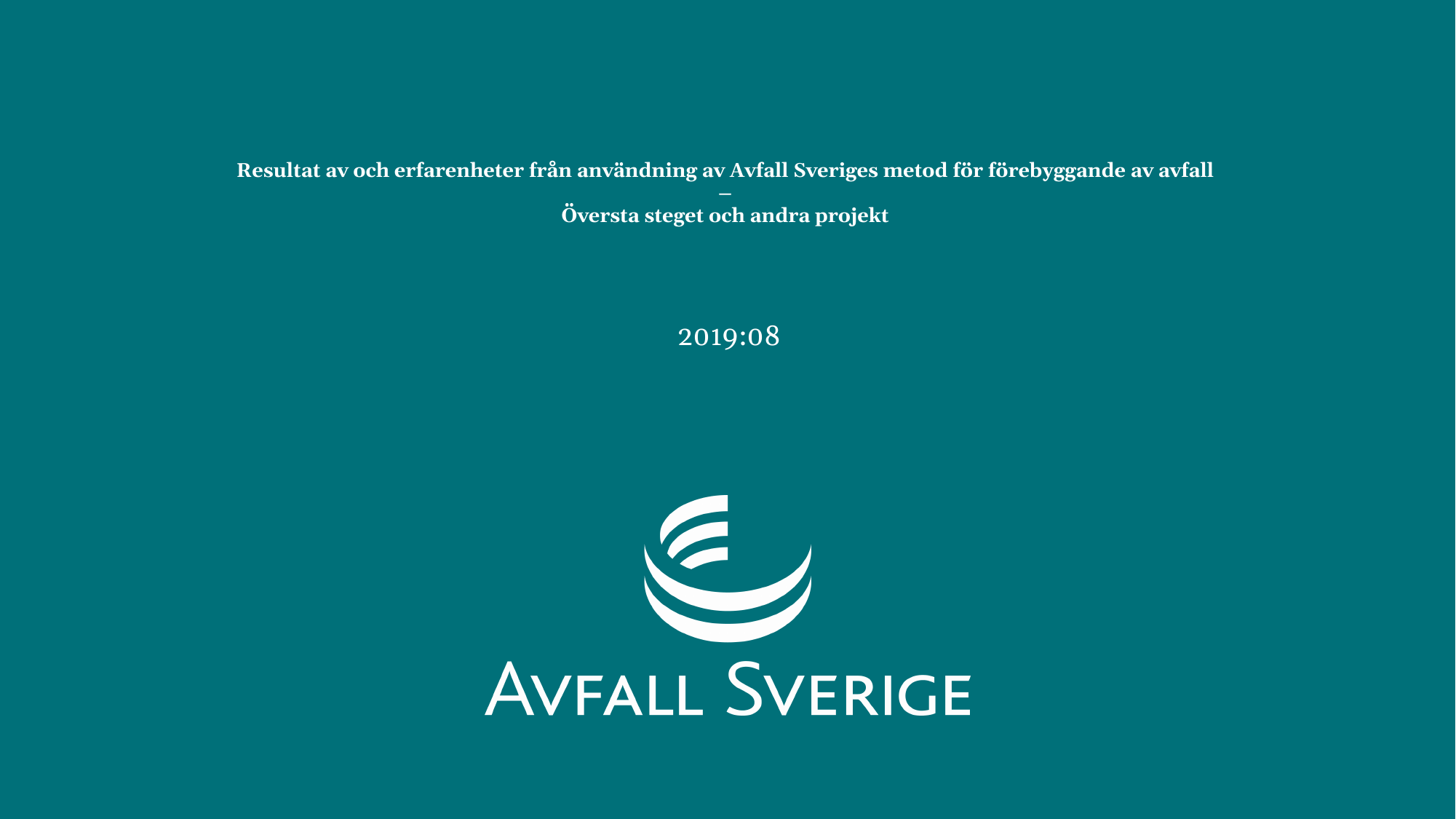

# Resultat av och erfarenheter från användning av Avfall Sveriges metod för förebyggande av avfall – Översta steget och andra projekt
				2019:08